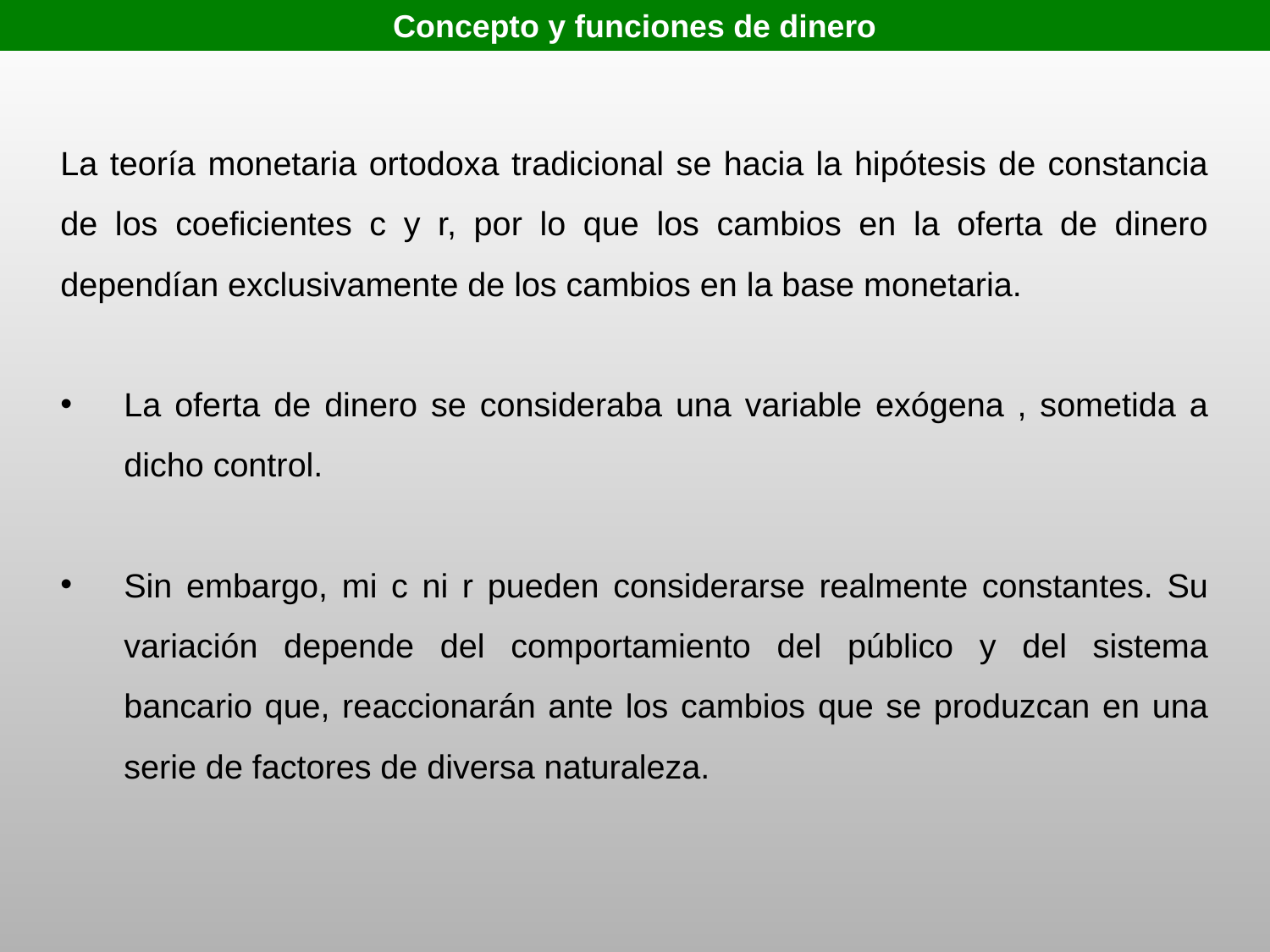

Concepto y funciones de dinero
La teoría monetaria ortodoxa tradicional se hacia la hipótesis de constancia de los coeficientes c y r, por lo que los cambios en la oferta de dinero dependían exclusivamente de los cambios en la base monetaria.

La oferta de dinero se consideraba una variable exógena , sometida a dicho control.

Sin embargo, mi c ni r pueden considerarse realmente constantes. Su variación depende del comportamiento del público y del sistema bancario que, reaccionarán ante los cambios que se produzcan en una serie de factores de diversa naturaleza.